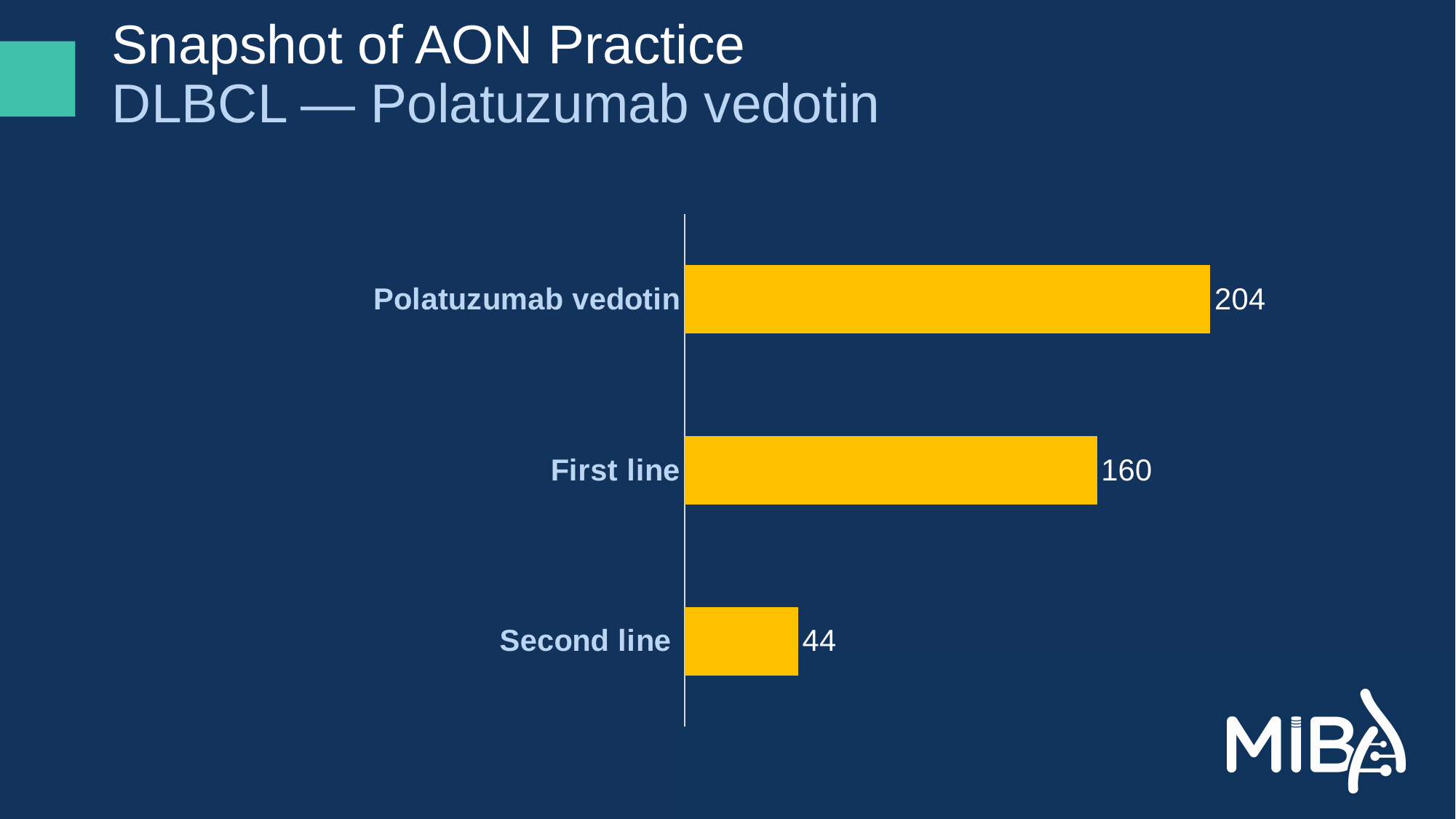

# Snapshot of AON Practice DLBCL — Polatuzumab vedotin

### Chart

| Category | Series 1 |
|---|---|
| Second line  | 44.0 |
| First line | 160.0 |
| Polatuzumab vedotin | 204.0 |